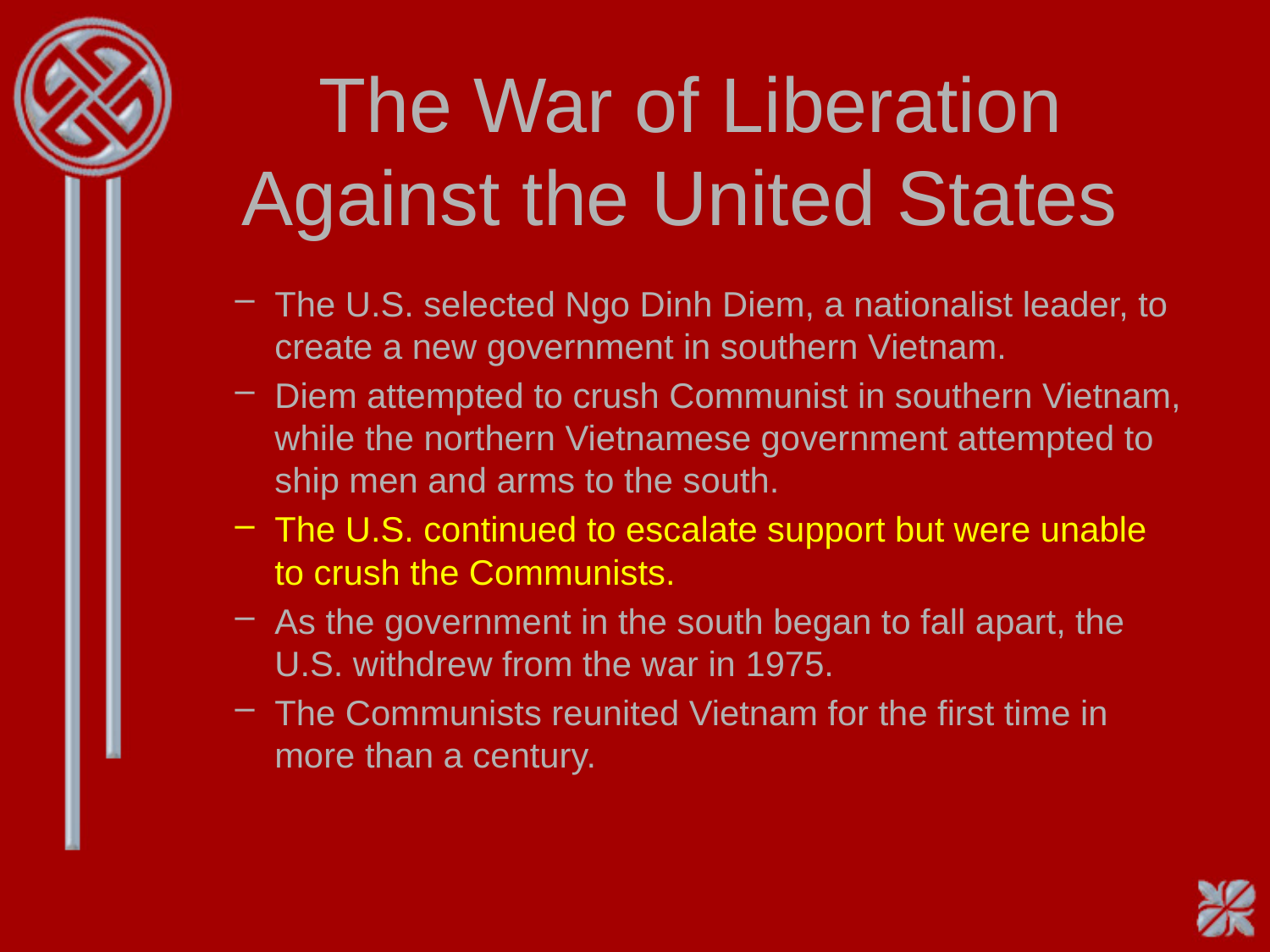

# The War of Liberation Against the United States
The U.S. selected Ngo Dinh Diem, a nationalist leader, to create a new government in southern Vietnam.
Diem attempted to crush Communist in southern Vietnam, while the northern Vietnamese government attempted to ship men and arms to the south.
The U.S. continued to escalate support but were unable to crush the Communists.
As the government in the south began to fall apart, the U.S. withdrew from the war in 1975.
The Communists reunited Vietnam for the first time in more than a century.